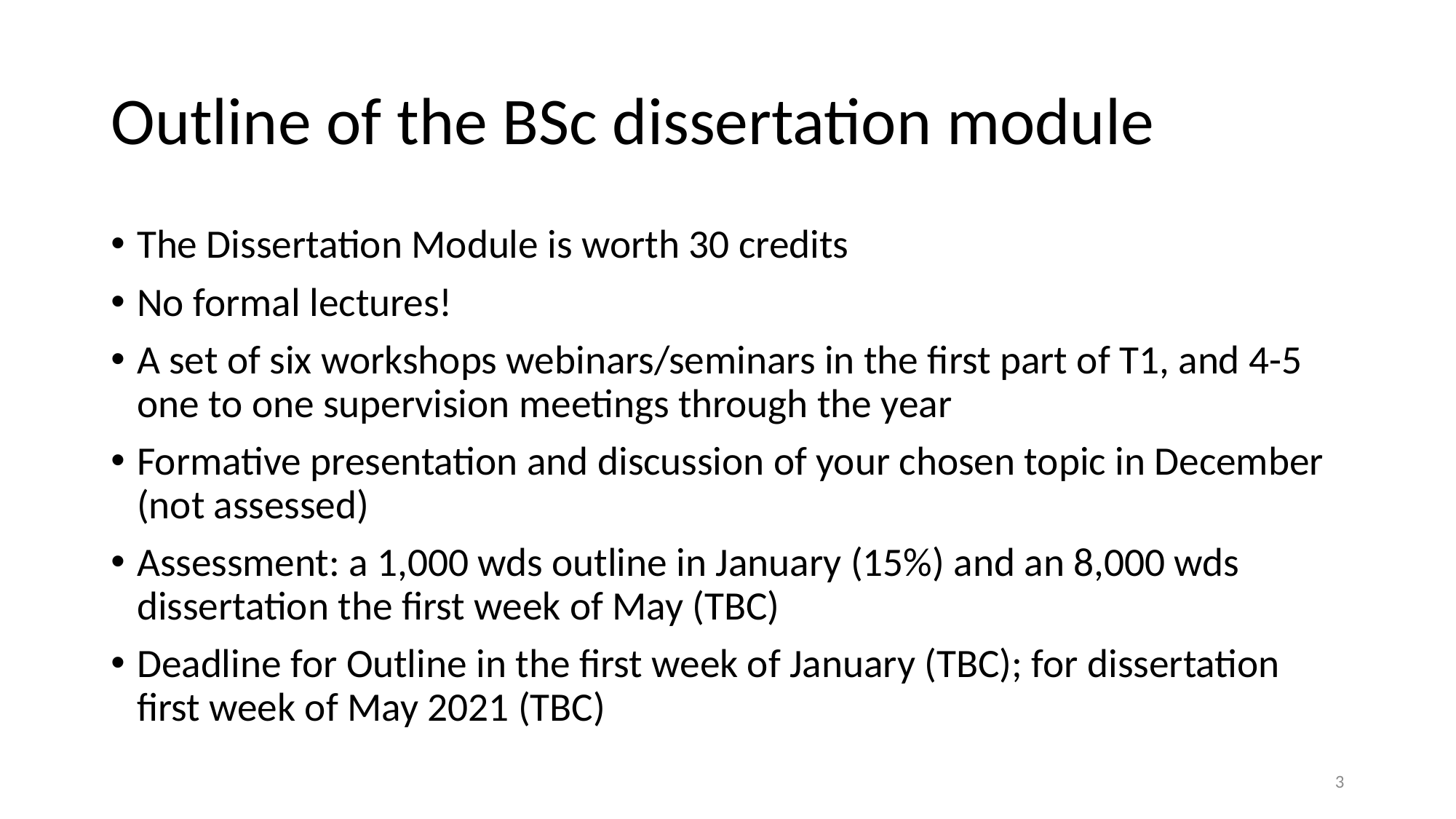

# Outline of the BSc dissertation module
The Dissertation Module is worth 30 credits
No formal lectures!
A set of six workshops webinars/seminars in the first part of T1, and 4-5 one to one supervision meetings through the year
Formative presentation and discussion of your chosen topic in December (not assessed)
Assessment: a 1,000 wds outline in January (15%) and an 8,000 wds dissertation the first week of May (TBC)
Deadline for Outline in the first week of January (TBC); for dissertation first week of May 2021 (TBC)
3